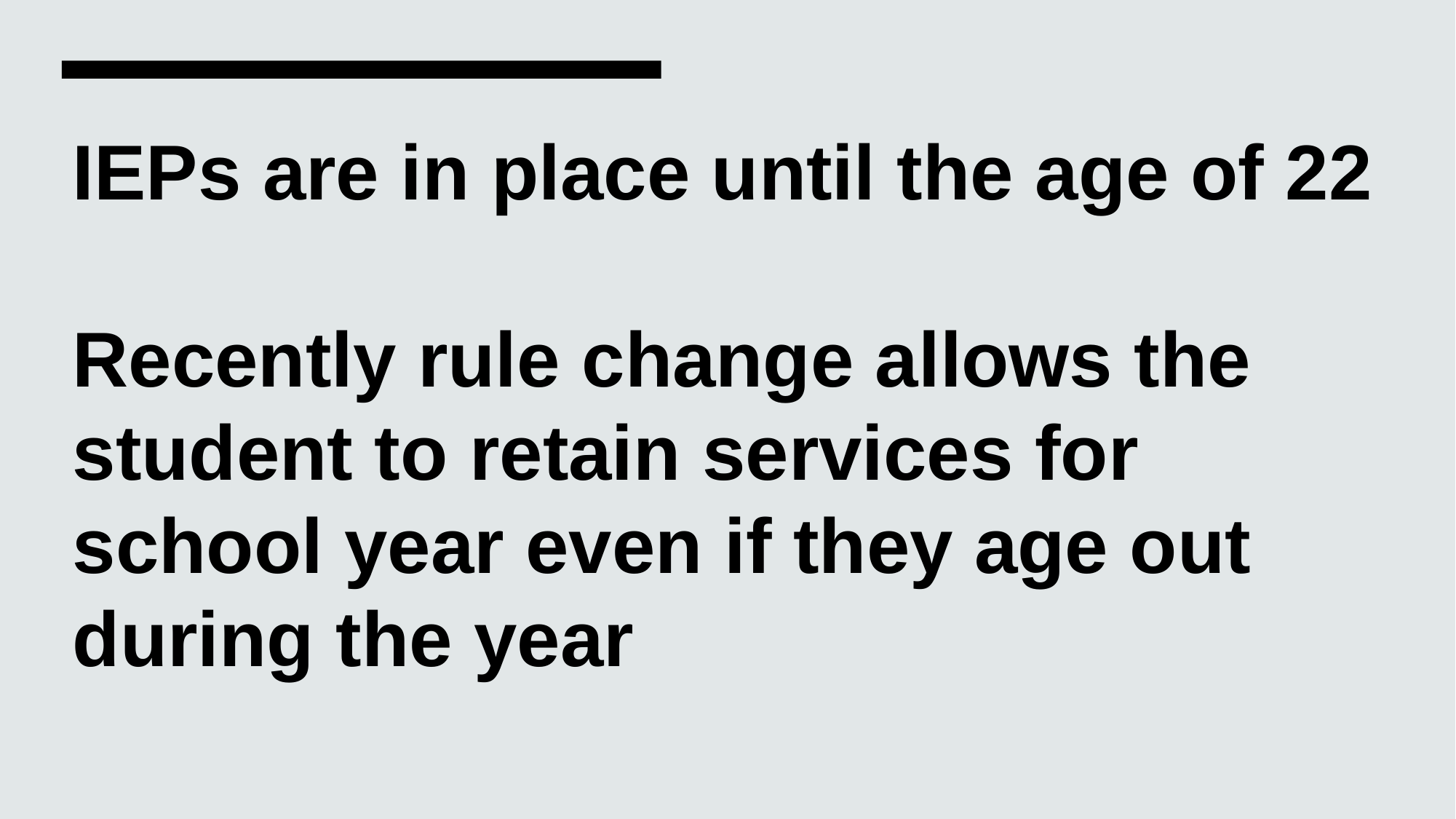

# IEPs are in place until the age of 22 Recently rule change allows the student to retain services for school year even if they age out during the year